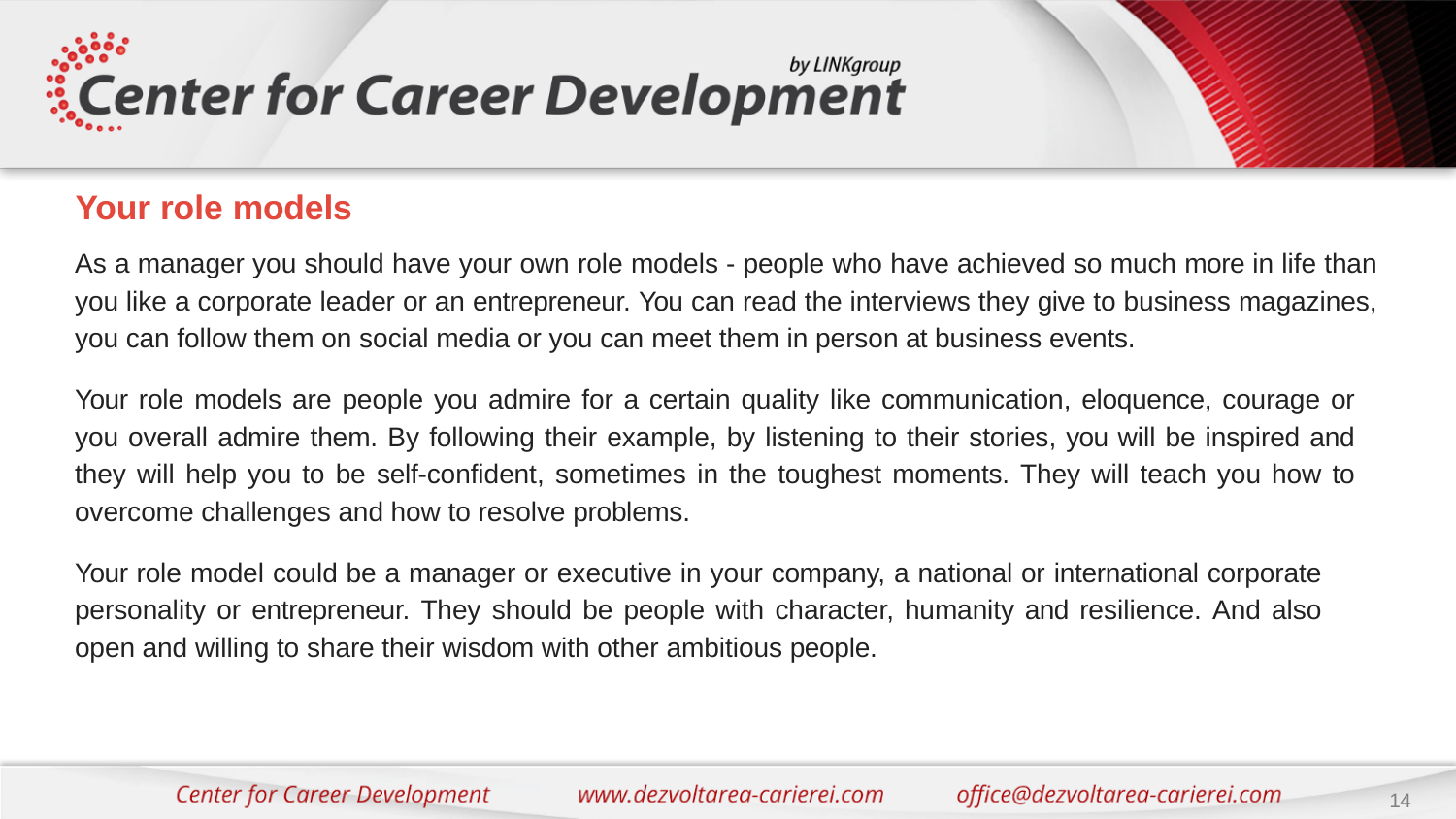

# Your role models
As a manager you should have your own role models - people who have achieved so much more in life than you like a corporate leader or an entrepreneur. You can read the interviews they give to business magazines, you can follow them on social media or you can meet them in person at business events.
Your role models are people you admire for a certain quality like communication, eloquence, courage or you overall admire them. By following their example, by listening to their stories, you will be inspired and they will help you to be self-confident, sometimes in the toughest moments. They will teach you how to overcome challenges and how to resolve problems.
Your role model could be a manager or executive in your company, a national or international corporate personality or entrepreneur. They should be people with character, humanity and resilience. And also open and willing to share their wisdom with other ambitious people.
14